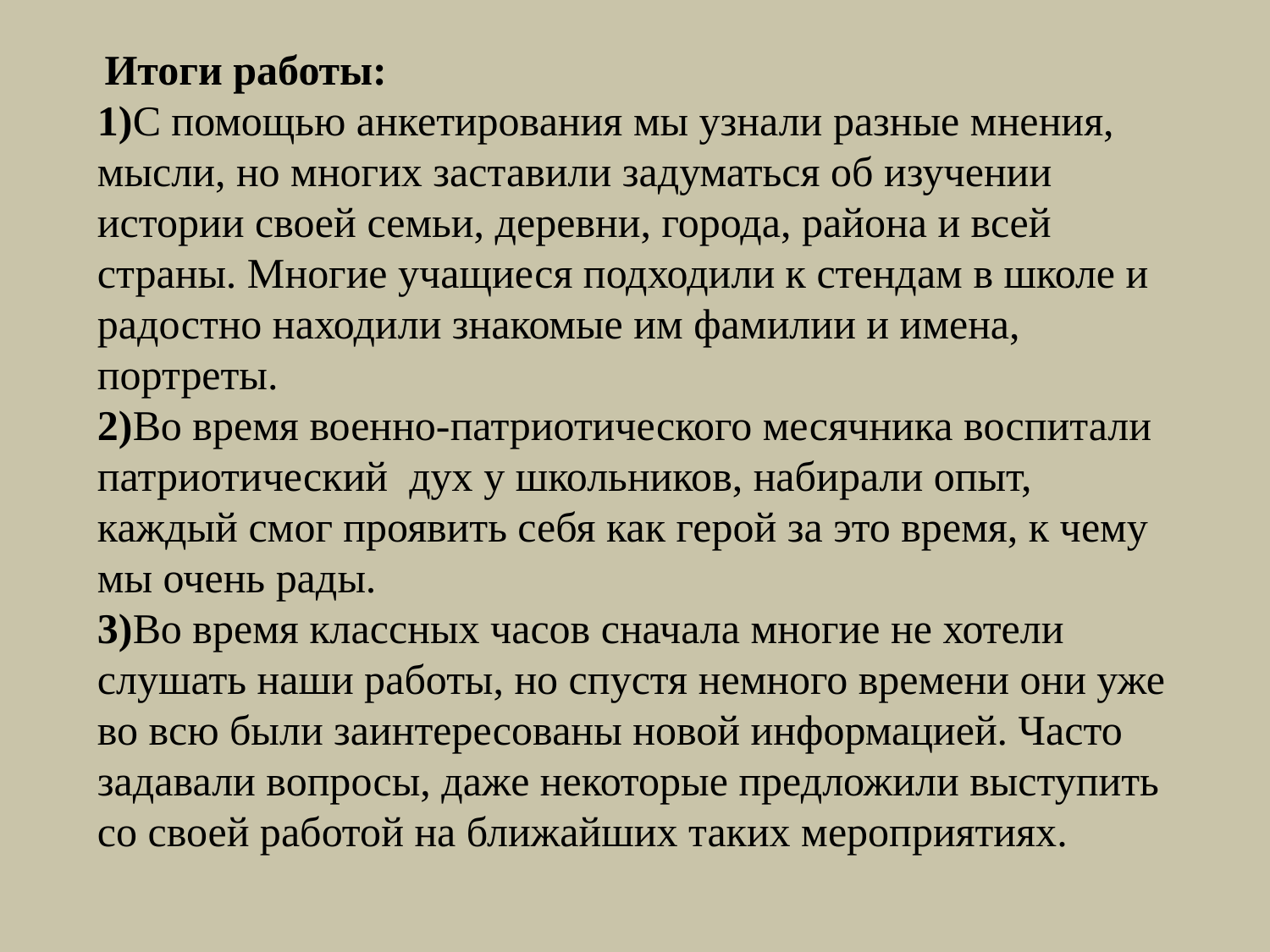

Итоги работы:
1)С помощью анкетирования мы узнали разные мнения, мысли, но многих заставили задуматься об изучении истории своей семьи, деревни, города, района и всей страны. Многие учащиеся подходили к стендам в школе и радостно находили знакомые им фамилии и имена, портреты.
2)Во время военно-патриотического месячника воспитали патриотический  дух у школьников, набирали опыт, каждый смог проявить себя как герой за это время, к чему мы очень рады.
3)Во время классных часов сначала многие не хотели слушать наши работы, но спустя немного времени они уже во всю были заинтересованы новой информацией. Часто задавали вопросы, даже некоторые предложили выступить со своей работой на ближайших таких мероприятиях.